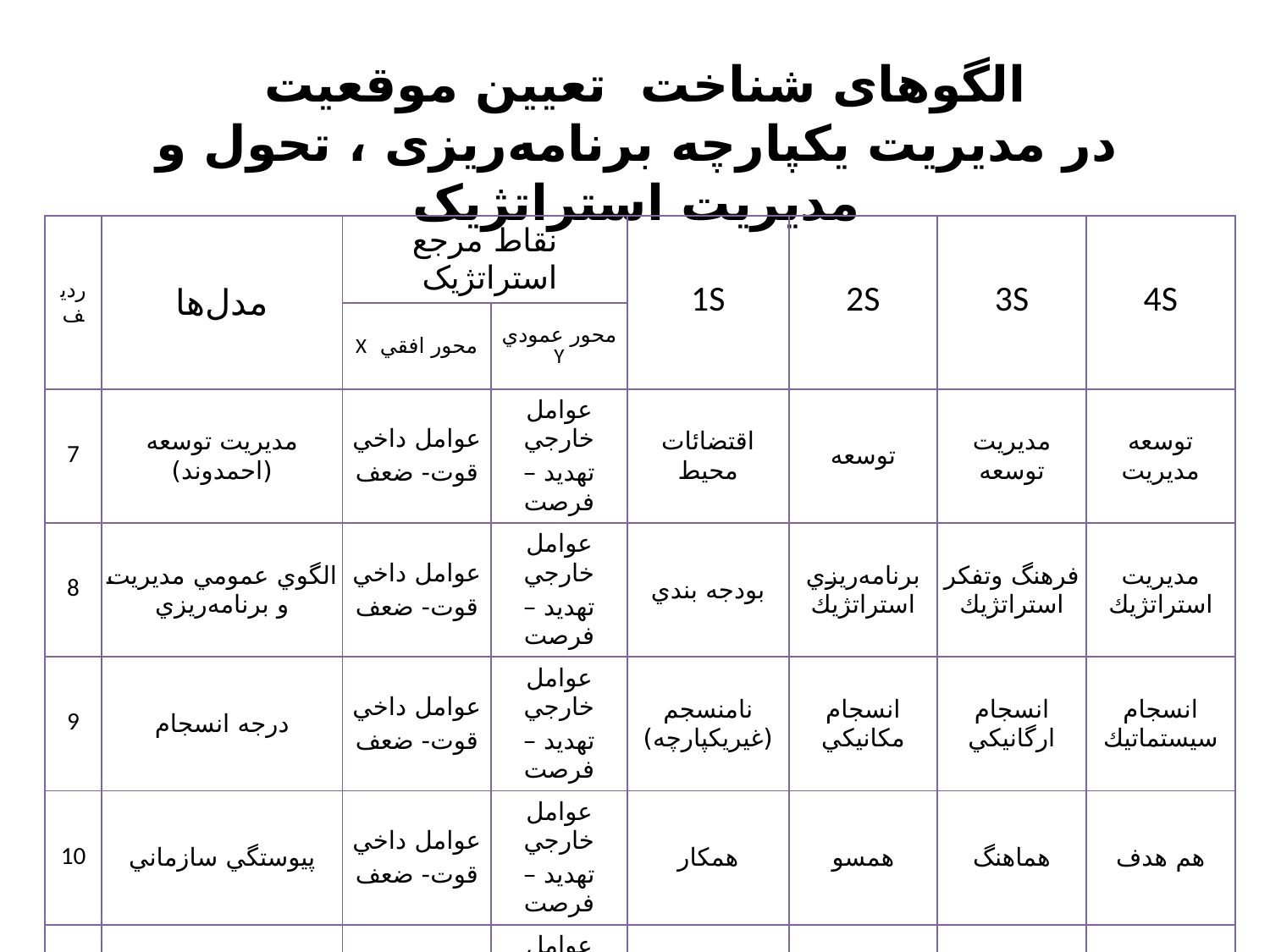

# الگوهای شناخت  تعیین موقعیت در مدیریت یکپارچه برنامه‌ریزی ، تحول و مدیریت استراتژیک
| رديف | مدل‌ها | نقاط مرجع استراتژیک |  | 1S | 2S | 3S | 4S |
| --- | --- | --- | --- | --- | --- | --- | --- |
|  |  | محور افقي X | محور عمودي Y |  |  |  |  |
| 7 | مديريت توسعه (احمدوند) | عوامل داخي قوت- ضعف | عوامل خارجي تهديد – فرصت | اقتضائات محيط | توسعه | مديريت توسعه | توسعه مديريت |
| 8 | الگوي عمومي مديريت و برنامه‌ريزي | عوامل داخي قوت- ضعف | عوامل خارجي تهديد – فرصت | بودجه بندي | برنامه‌ريزي استراتژيك | فرهنگ وتفكر استراتژيك | مديريت استراتژيك |
| 9 | درجه انسجام | عوامل داخي قوت- ضعف | عوامل خارجي تهديد – فرصت | نامنسجم (غيريكپارچه) | انسجام مكانيكي | انسجام ارگانيكي | انسجام سيستماتيك |
| 10 | پيوستگي سازماني | عوامل داخي قوت- ضعف | عوامل خارجي تهديد – فرصت | همكار | همسو | هماهنگ | هم هدف |
| 11 | الگوي كنترل | عوامل داخي قوت- ضعف | عوامل خارجي تهديد – فرصت | پس كنترل | كنترل فرايندها | كنترل داده‌ها | كنترل همه جانبه |
| 12 | فرهنگ و رفتار | عوامل داخي قوت- ضعف | عوامل خارجي تهديد – فرصت | متعارض | متفاوت | منضبط | دروني شده |